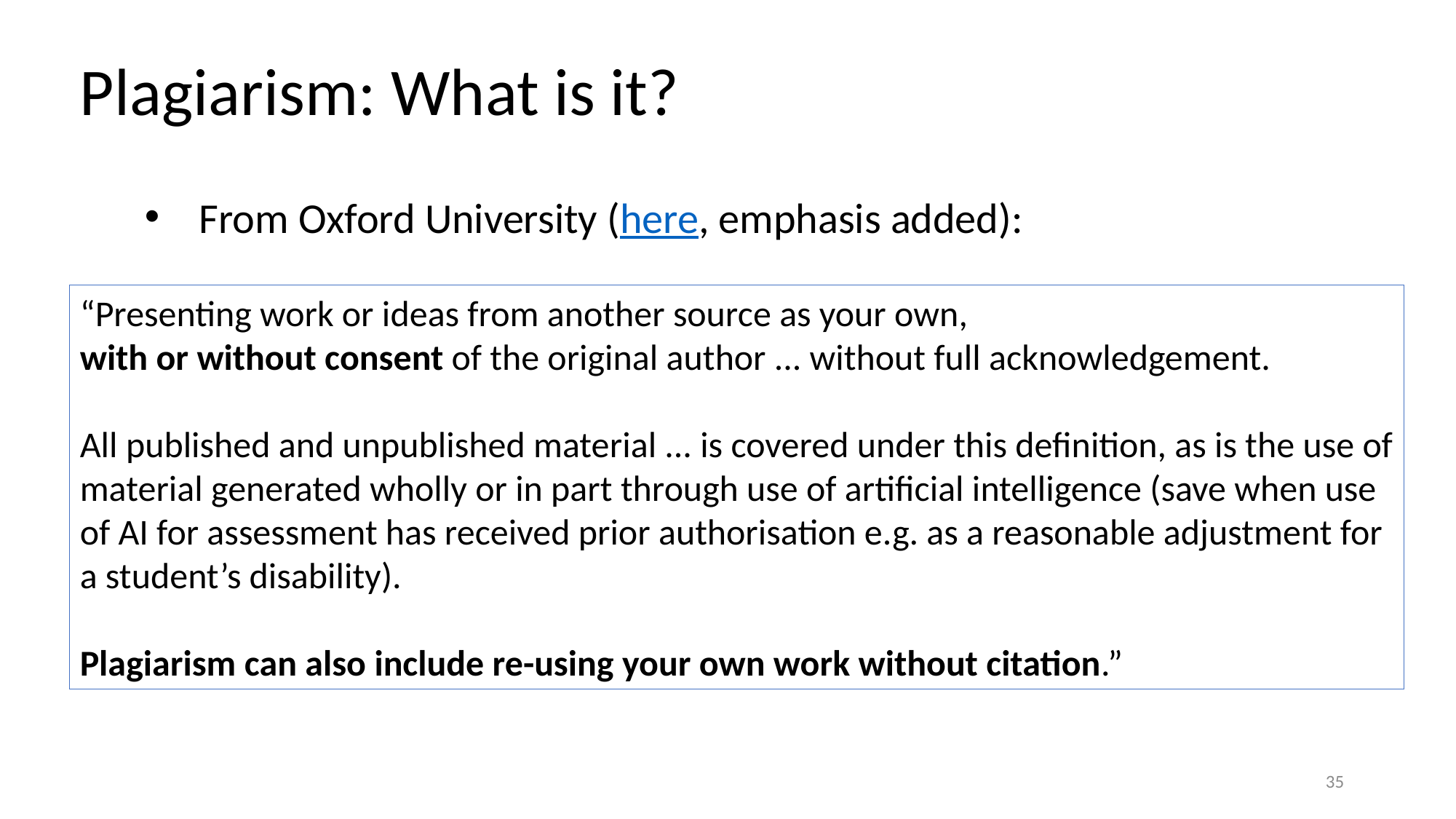

Plagiarism: What is it?
From Oxford University (here, emphasis added):
“Presenting work or ideas from another source as your own,
with or without consent of the original author ... without full acknowledgement.

All published and unpublished material ... is covered under this definition, as is the use of material generated wholly or in part through use of artificial intelligence (save when use of AI for assessment has received prior authorisation e.g. as a reasonable adjustment for a student’s disability).
Plagiarism can also include re-using your own work without citation.”
35